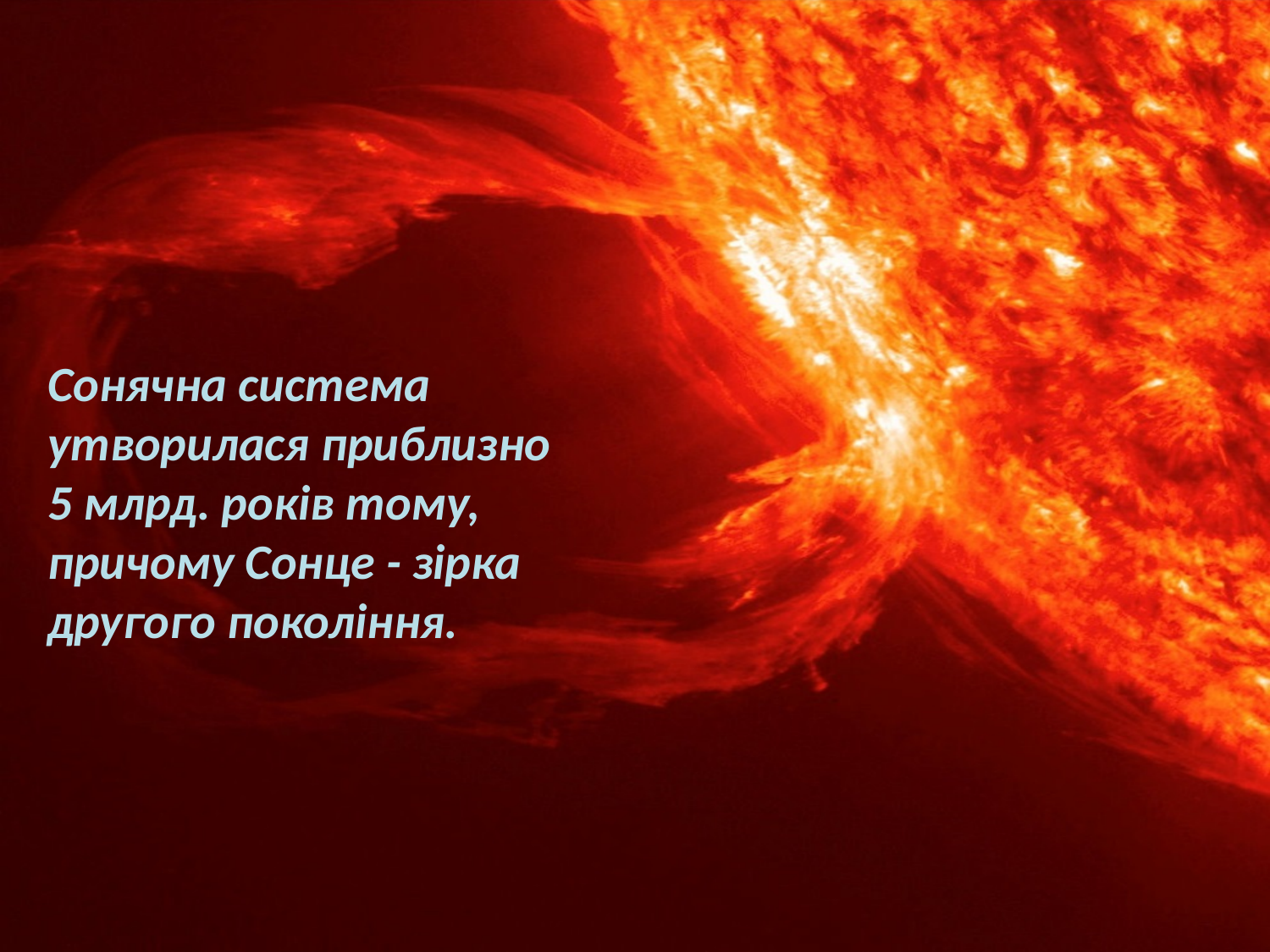

Сонячна система утворилася приблизно 5 млрд. років тому, причому Сонце - зірка другого покоління.